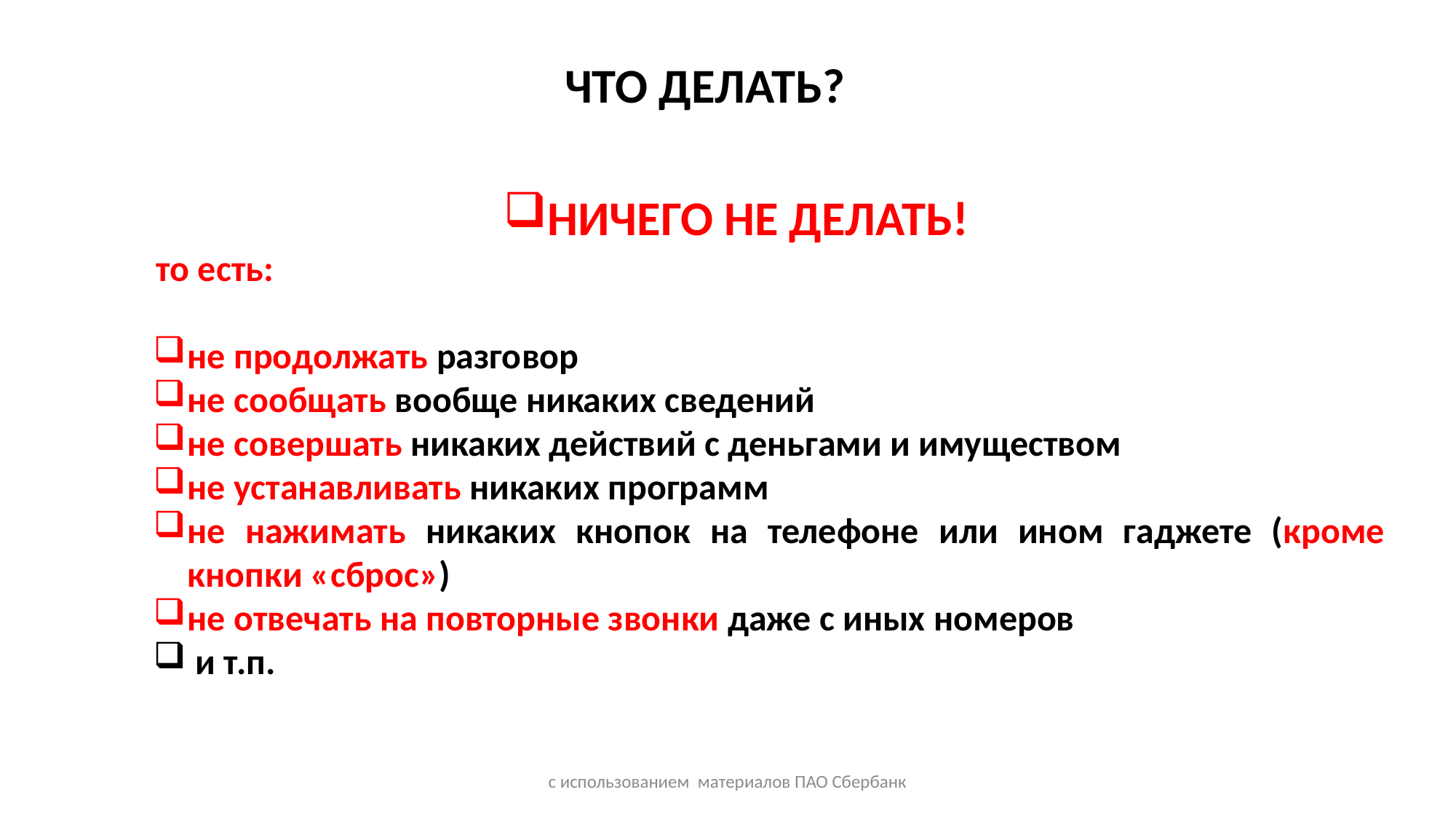

ЧТО ДЕЛАТЬ?

НИЧЕГО НЕ ДЕЛАТЬ!
       то есть:

не продолжать разговор
не сообщать вообще никаких сведений
не совершать никаких действий с деньгами и имуществом
не устанавливать никаких программ
не нажимать никаких кнопок на телефоне или ином гаджете (кроме кнопки «сброс»)
не отвечать на повторные звонки даже с иных номеров
 и т.п.
с использованием  материалов ПАО Сбербанк